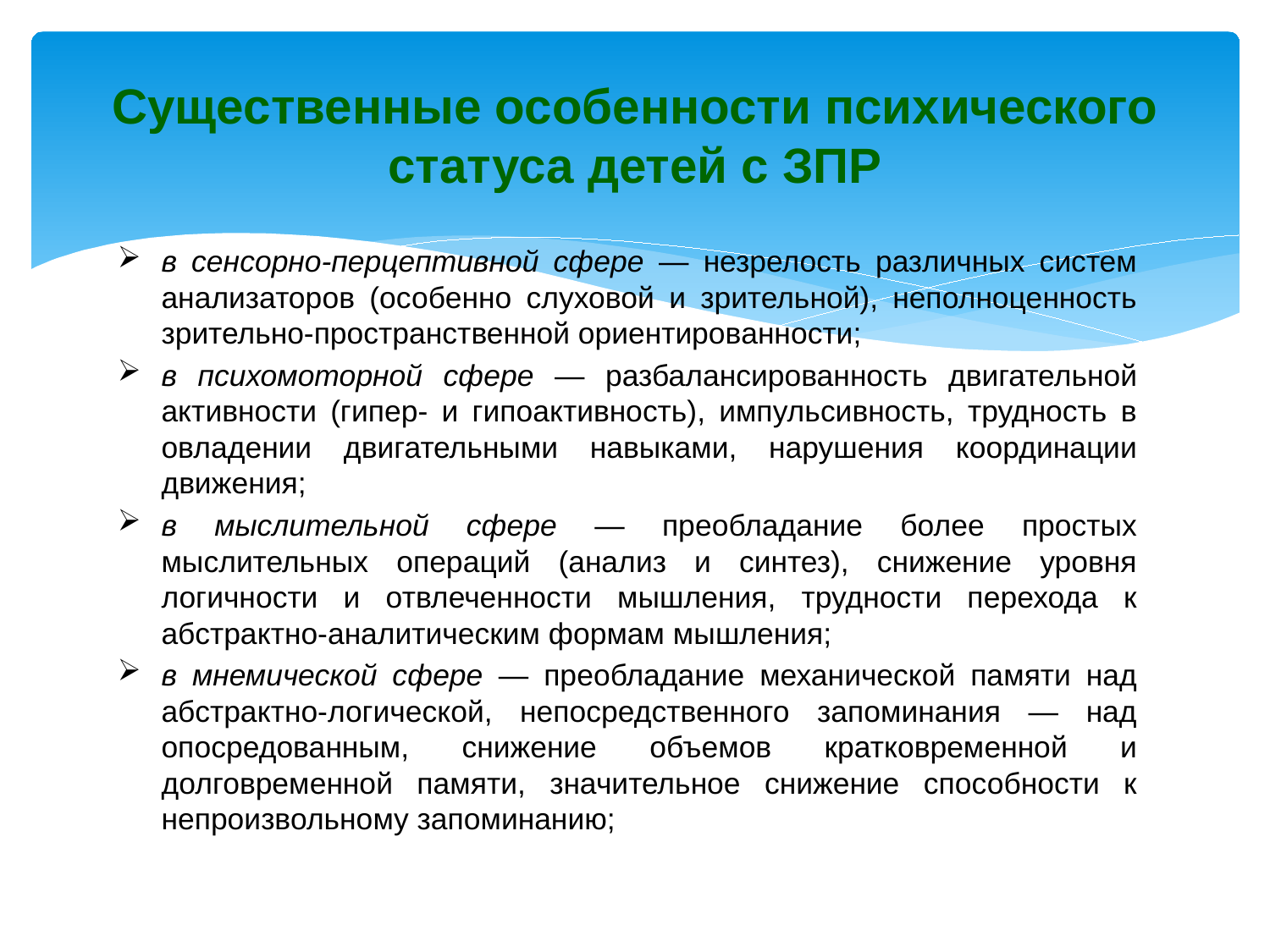

# Существенные особенности психического статуса детей с ЗПР
в сенсорно-перцептивной сфере — незрелость различных систем анализаторов (особенно слуховой и зрительной), неполноценность зрительно-пространственной ориентированности;
в психомоторной сфере — разбалансированность двигательной активности (гипер- и гипоактивность), импульсивность, трудность в овладении двигательными навыками, нарушения координации движения;
в мыслительной сфере — преобладание более простых мыслительных операций (анализ и синтез), снижение уровня логичности и отвлеченности мышления, трудности перехода к абстрактно-аналитическим формам мышления;
в мнемической сфере — преобладание механической памяти над абстрактно-логической, непосредственного запоминания — над опосредованным, снижение объемов кратковременной и долговременной памяти, значительное снижение способности к непроизвольному запоминанию;